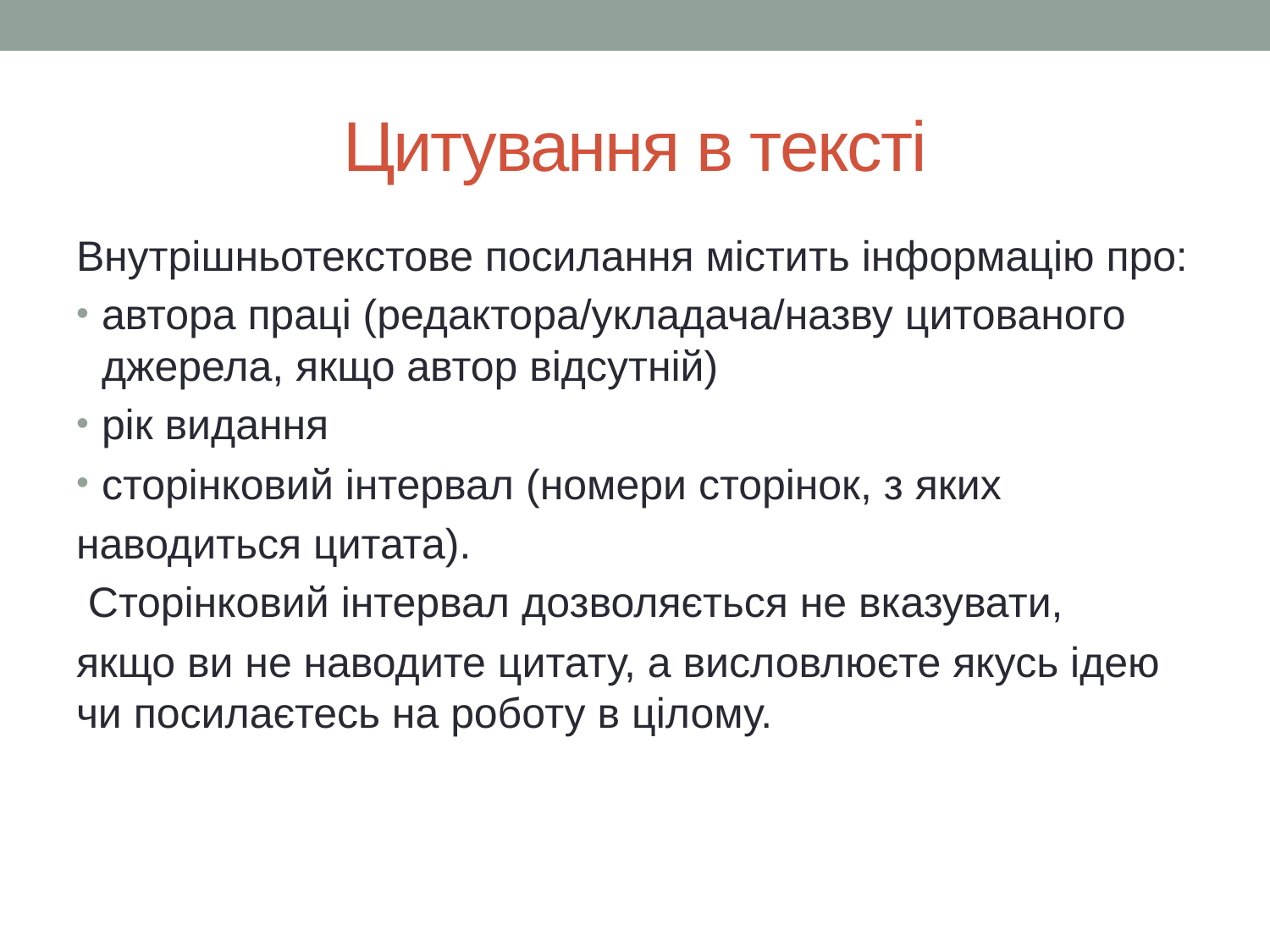

# Цитування в тексті
Внутрішньотекстове посилання містить інформацію про:
автора праці (редактора/укладача/назву цитованого джерела, якщо автор відсутній)
рік видання
сторінковий інтервал (номери сторінок, з яких
наводиться цитата).
 Сторінковий інтервал дозволяється не вказувати,
якщо ви не наводите цитату, а висловлюєте якусь ідею чи посилаєтесь на роботу в цілому.